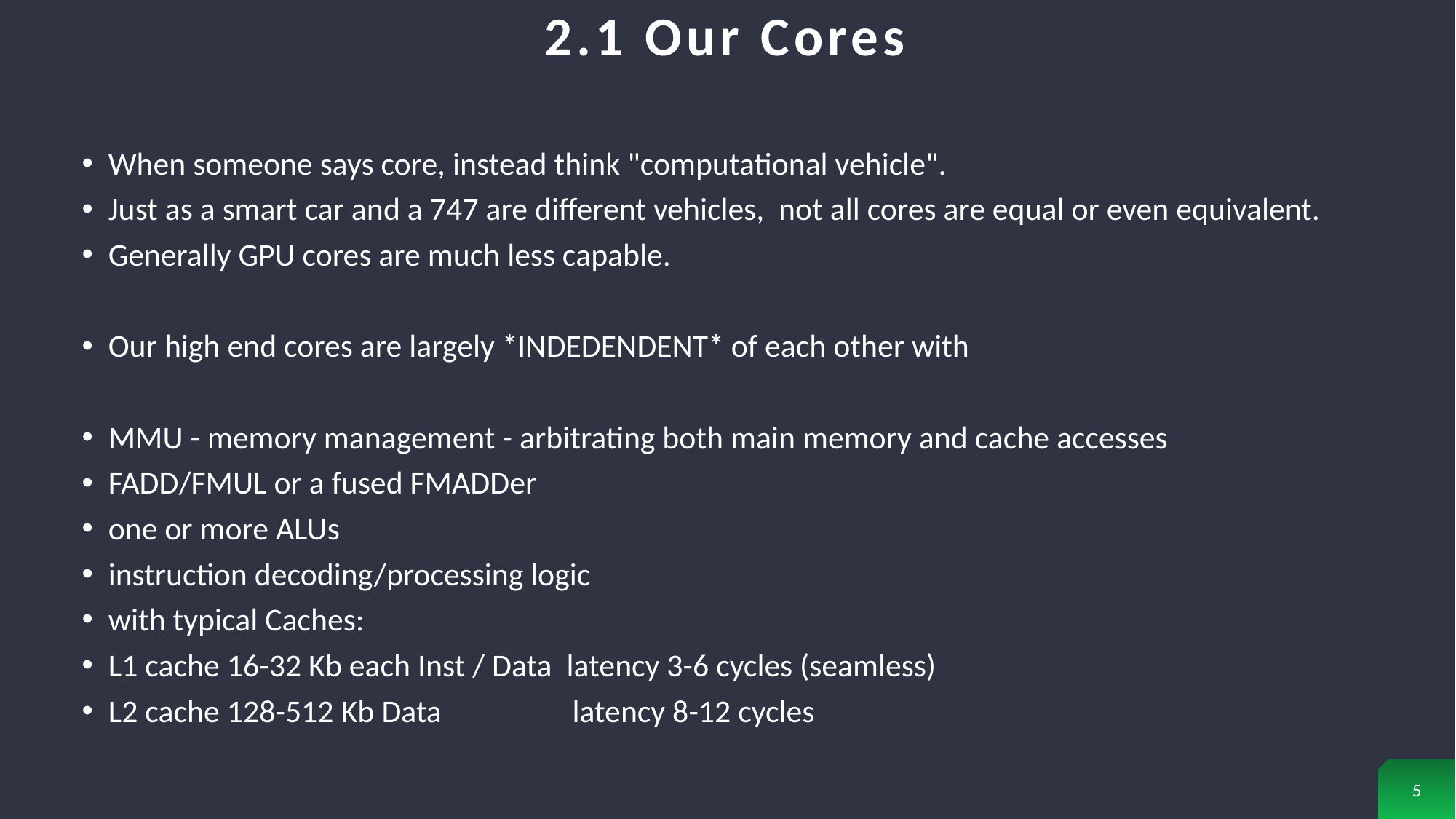

# 2.1 Our Cores
When someone says core, instead think "computational vehicle".
Just as a smart car and a 747 are different vehicles,  not all cores are equal or even equivalent.
Generally GPU cores are much less capable.

Our high end cores are largely *INDEDENDENT* of each other with

MMU - memory management - arbitrating both main memory and cache accesses
FADD/FMUL or a fused FMADDer
one or more ALUs
instruction decoding/processing logic
with typical Caches:
L1 cache 16-32 Kb each Inst / Data  latency 3-6 cycles (seamless)
L2 cache 128-512 Kb Data                  latency 8-12 cycles
5